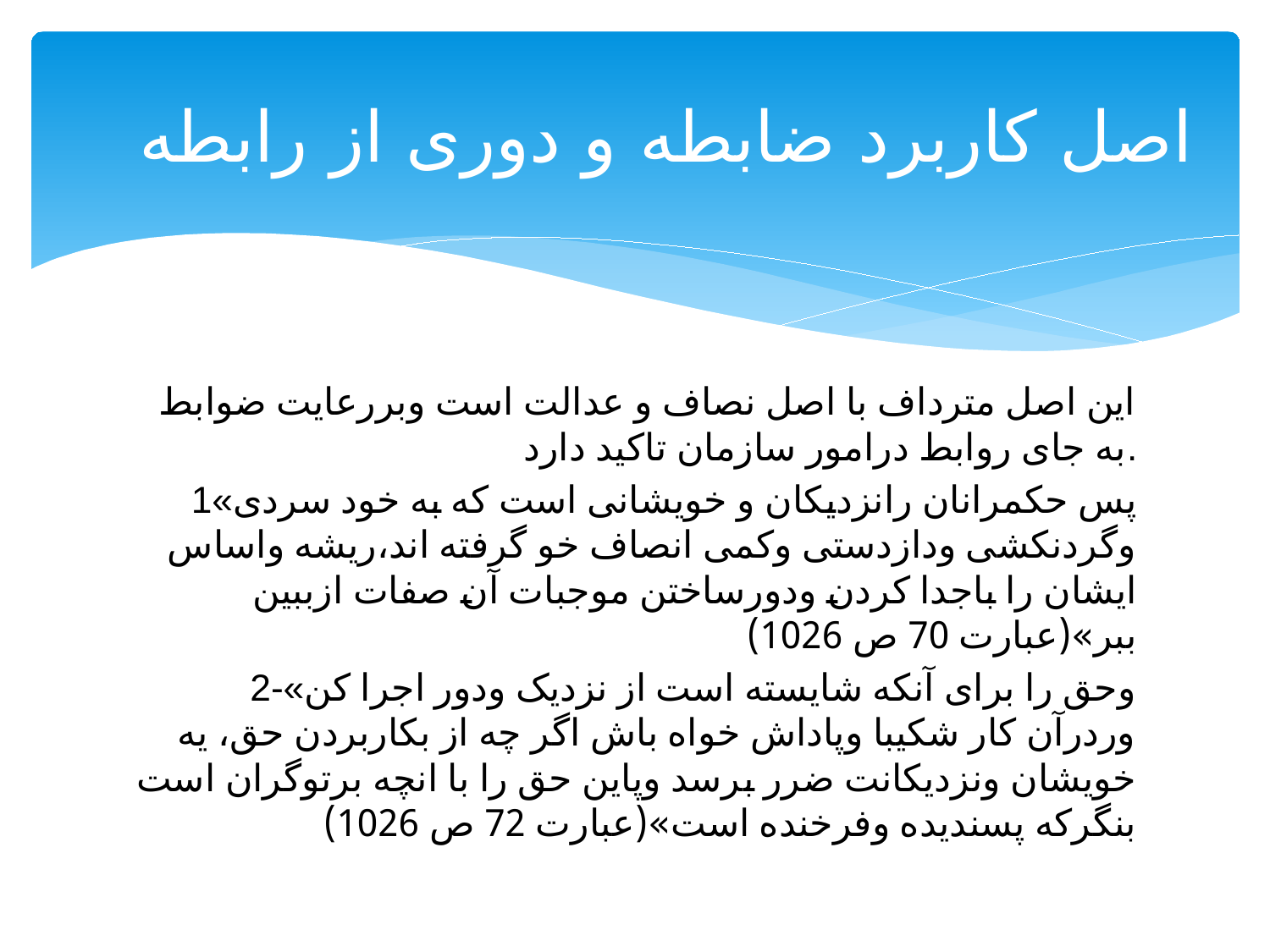

# اصل کاربرد ضابطه و دوری از رابطه
این اصل مترداف با اصل نصاف و عدالت است وبررعایت ضوابط به جای روابط درامور سازمان تاکید دارد.
1«پس حکمرانان رانزدیکان و خویشانی است که به خود سردی وگردنکشی ودازدستی وکمی انصاف خو گرفته اند،ریشه واساس ایشان را باجدا کردن ودورساختن موجبات آن صفات ازببین ببر»(عبارت 70 ص 1026)
2-«وحق را برای آنکه شایسته است از نزدیک ودور اجرا کن وردرآن کار شکیبا وپاداش خواه باش اگر چه از بکاربردن حق، یه خویشان ونزدیکانت ضرر برسد وپاین حق را با انچه برتوگران است بنگرکه پسندیده وفرخنده است»(عبارت 72 ص 1026)